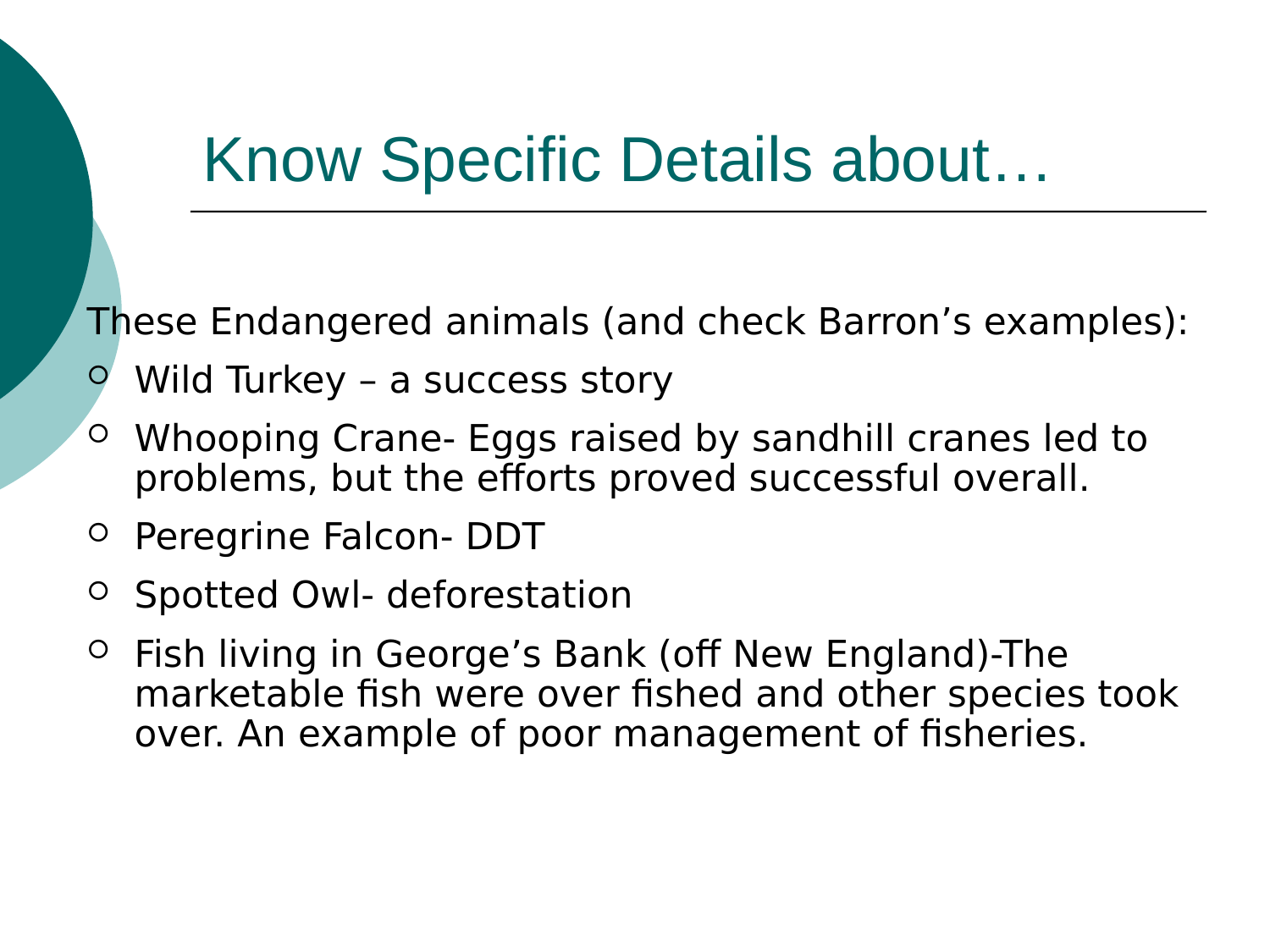

# Know Specific Details about…
These Endangered animals (and check Barron’s examples):
Wild Turkey – a success story
Whooping Crane- Eggs raised by sandhill cranes led to problems, but the efforts proved successful overall.
Peregrine Falcon- DDT
Spotted Owl- deforestation
Fish living in George’s Bank (off New England)-The marketable fish were over fished and other species took over. An example of poor management of fisheries.